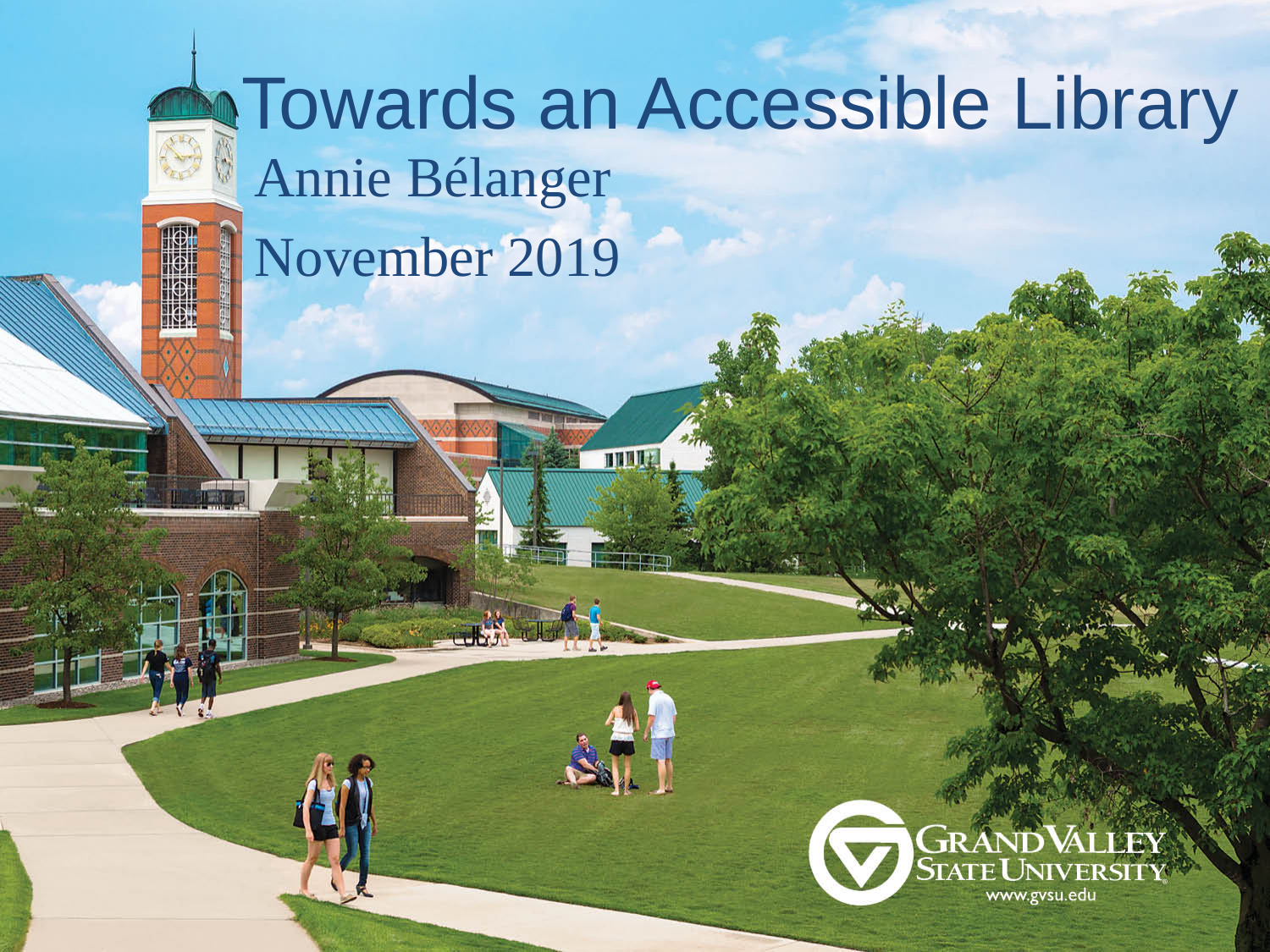

# Towards an Accessible Library
Annie Bélanger
November 2019